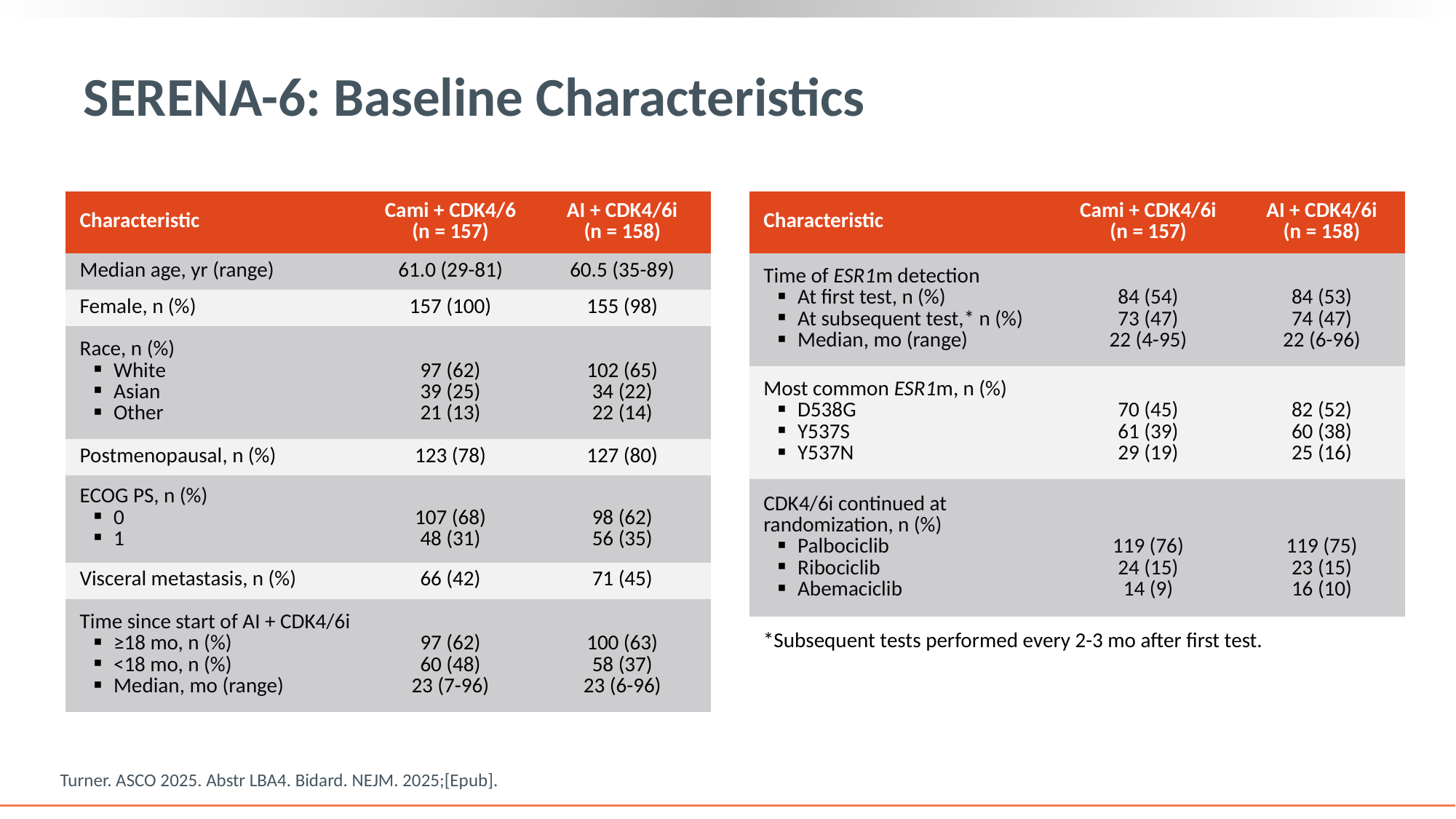

# SERENA-6: Baseline Characteristics
| Characteristic | Cami + CDK4/6 (n = 157) | AI + CDK4/6i (n = 158) |
| --- | --- | --- |
| Median age, yr (range) | 61.0 (29-81) | 60.5 (35-89) |
| Female, n (%) | 157 (100) | 155 (98) |
| Race, n (%) White Asian Other | 97 (62) 39 (25) 21 (13) | 102 (65) 34 (22) 22 (14) |
| Postmenopausal, n (%) | 123 (78) | 127 (80) |
| ECOG PS, n (%) 0 1 | 107 (68) 48 (31) | 98 (62) 56 (35) |
| Visceral metastasis, n (%) | 66 (42) | 71 (45) |
| Time since start of AI + CDK4/6i ≥18 mo, n (%) <18 mo, n (%) Median, mo (range) | 97 (62) 60 (48) 23 (7-96) | 100 (63) 58 (37) 23 (6-96) |
| Characteristic | Cami + CDK4/6i (n = 157) | AI + CDK4/6i (n = 158) |
| --- | --- | --- |
| Time of ESR1m detection At first test, n (%) At subsequent test,\* n (%) Median, mo (range) | 84 (54) 73 (47) 22 (4-95) | 84 (53) 74 (47) 22 (6-96) |
| Most common ESR1m, n (%) D538G Y537S Y537N | 70 (45) 61 (39) 29 (19) | 82 (52) 60 (38) 25 (16) |
| CDK4/6i continued at randomization, n (%) Palbociclib Ribociclib Abemaciclib | 119 (76) 24 (15) 14 (9) | 119 (75) 23 (15) 16 (10) |
*Subsequent tests performed every 2-3 mo after first test.

Turner. ASCO 2025. Abstr LBA4. Bidard. NEJM. 2025;[Epub].